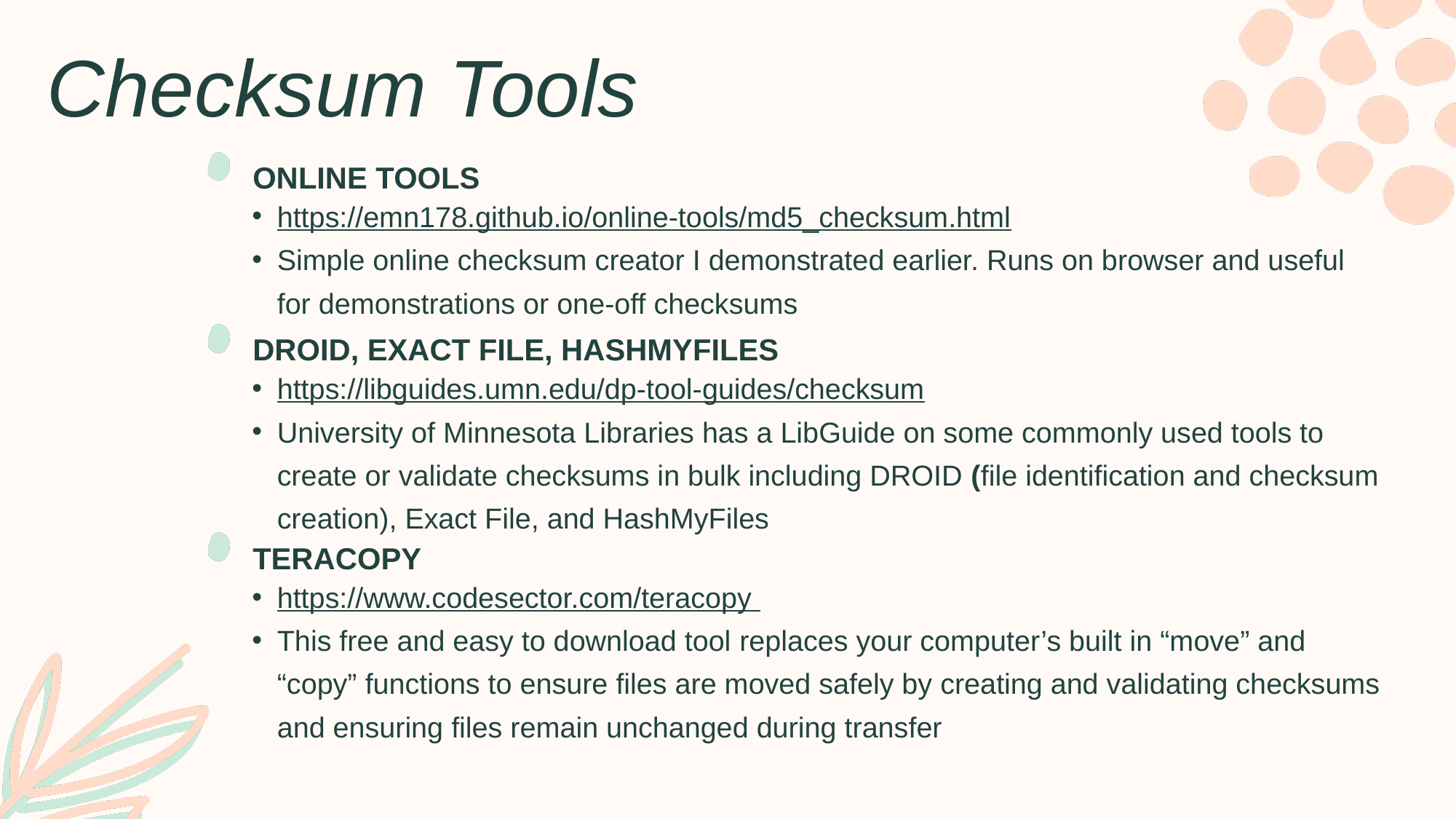

Checksum Tools

ONLINE TOOLS
https://emn178.github.io/online-tools/md5_checksum.html
Simple online checksum creator I demonstrated earlier. Runs on browser and useful for demonstrations or one-off checksums

DROID, EXACT FILE, HASHMYFILES
https://libguides.umn.edu/dp-tool-guides/checksum
University of Minnesota Libraries has a LibGuide on some commonly used tools to create or validate checksums in bulk including DROID (file identification and checksum creation), Exact File, and HashMyFiles

TERACOPY
https://www.codesector.com/teracopy
This free and easy to download tool replaces your computer’s built in “move” and “copy” functions to ensure files are moved safely by creating and validating checksums and ensuring files remain unchanged during transfer